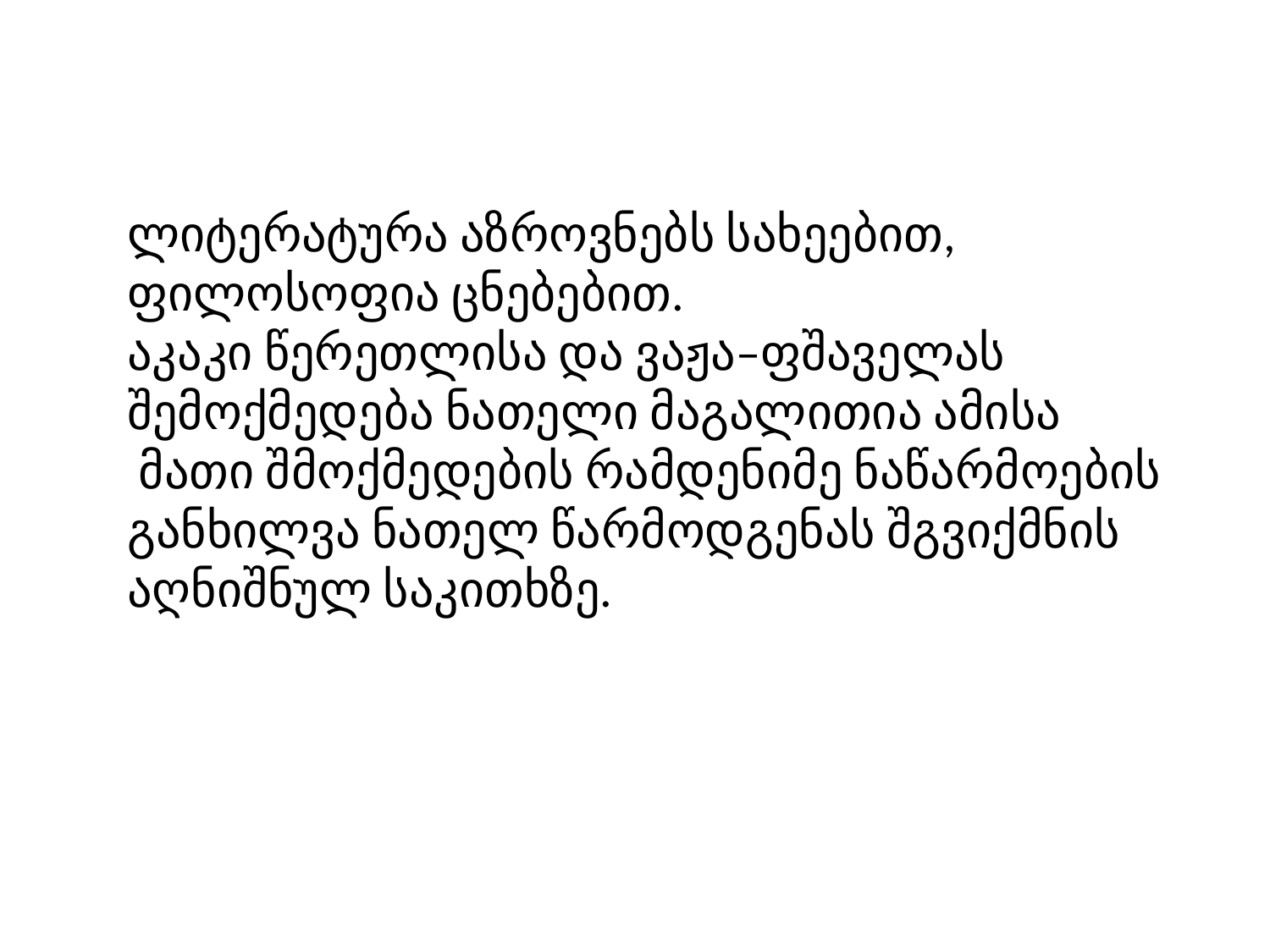

ლიტერატურა აზროვნებს სახეებით, ფილოსოფია ცნებებით.
აკაკი წერეთლისა და ვაჟა–ფშაველას შემოქმედება ნათელი მაგალითია ამისა
 მათი შმოქმედების რამდენიმე ნაწარმოების განხილვა ნათელ წარმოდგენას შგვიქმნის აღნიშნულ საკითხზე.